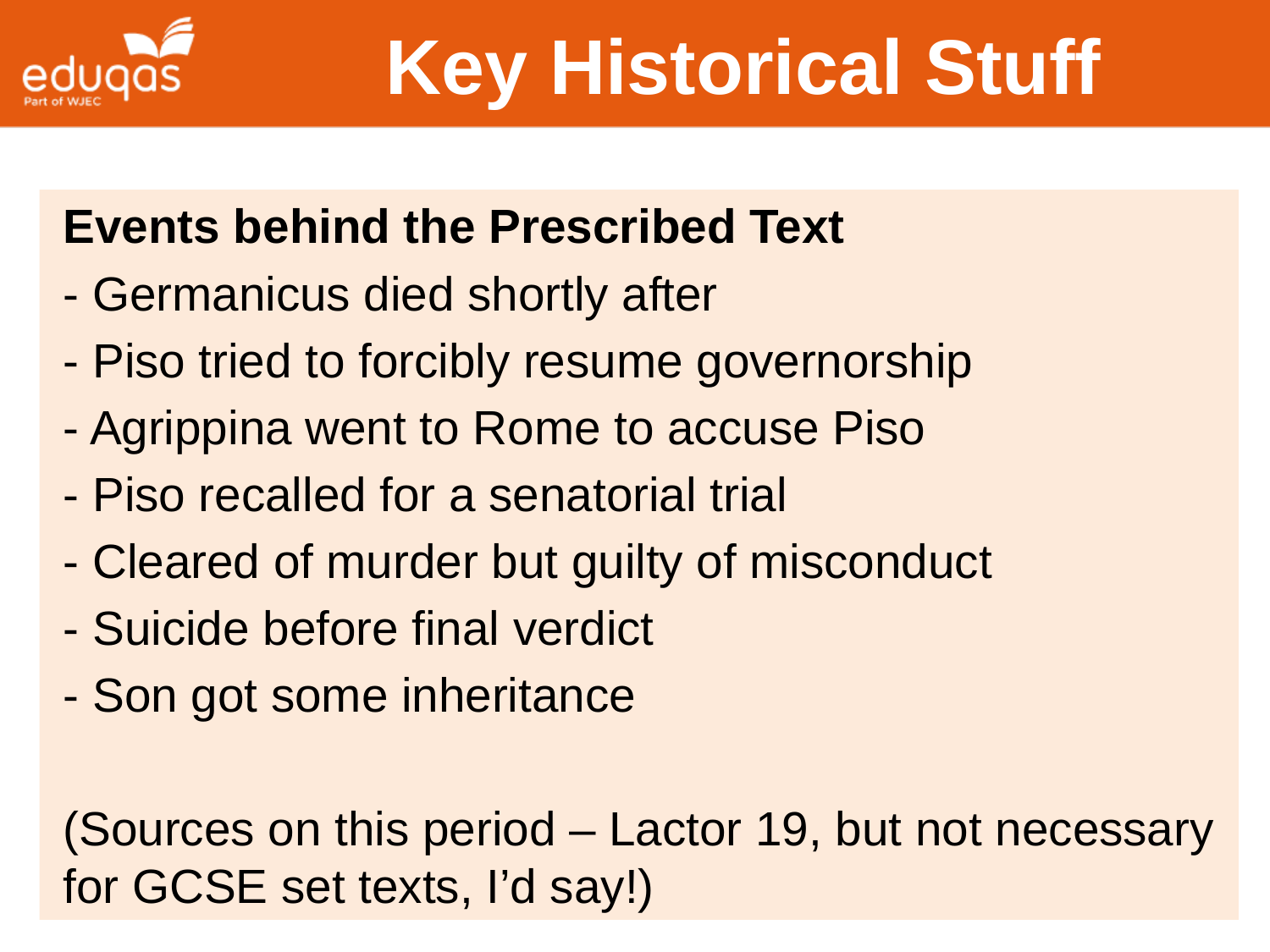

# Key Historical Stuff
Events behind the Prescribed Text
	- Germanicus died shortly after
	- Piso tried to forcibly resume governorship
	- Agrippina went to Rome to accuse Piso
	- Piso recalled for a senatorial trial
	- Cleared of murder but guilty of misconduct
	- Suicide before final verdict
	- Son got some inheritance

(Sources on this period – Lactor 19, but not necessary for GCSE set texts, I’d say!)